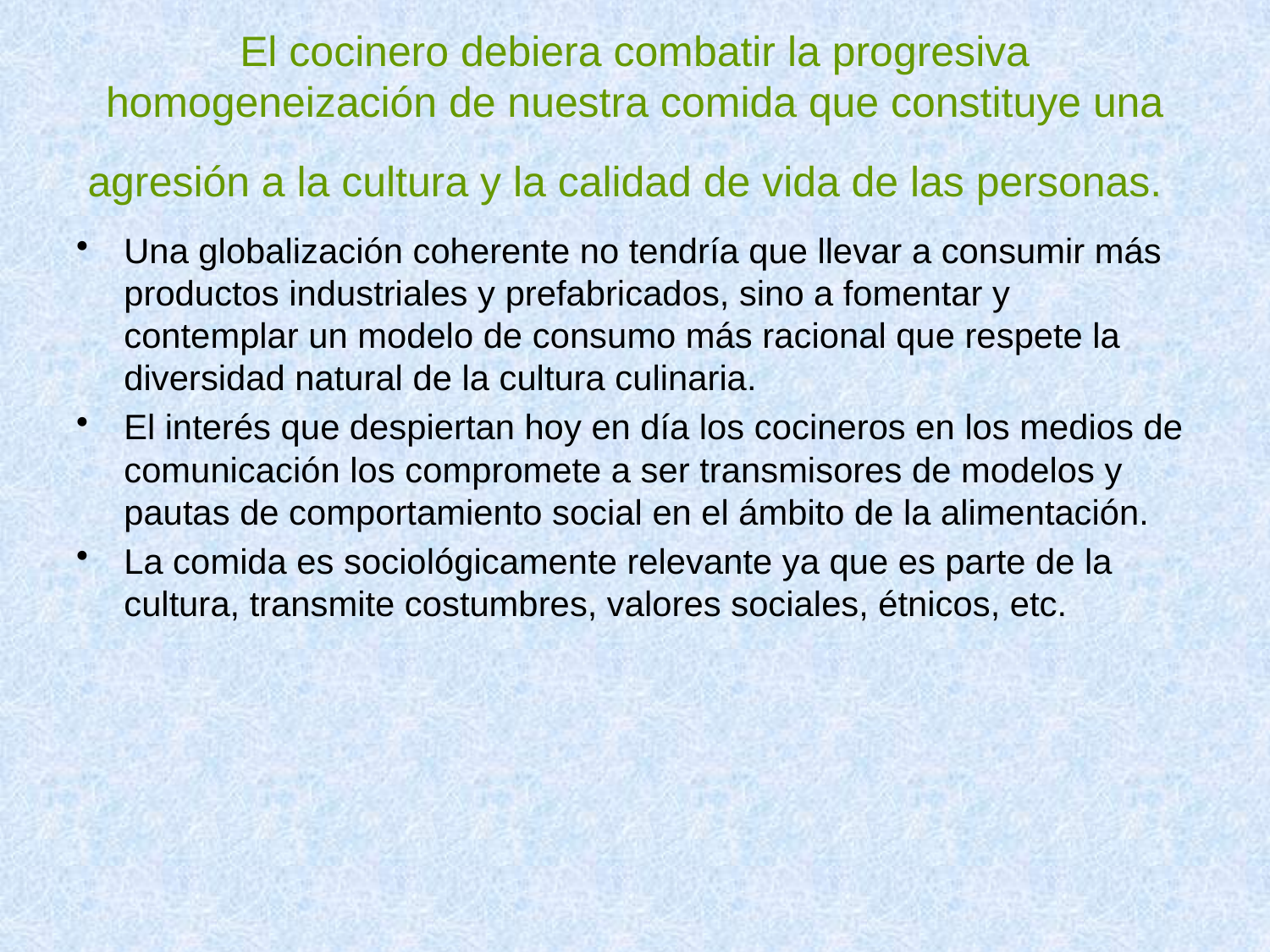

# El cocinero debiera combatir la progresiva homogeneización de nuestra comida que constituye una agresión a la cultura y la calidad de vida de las personas.
Una globalización coherente no tendría que llevar a consumir más productos industriales y prefabricados, sino a fomentar y contemplar un modelo de consumo más racional que respete la diversidad natural de la cultura culinaria.
El interés que despiertan hoy en día los cocineros en los medios de comunicación los compromete a ser transmisores de modelos y pautas de comportamiento social en el ámbito de la alimentación.
La comida es sociológicamente relevante ya que es parte de la cultura, transmite costumbres, valores sociales, étnicos, etc.